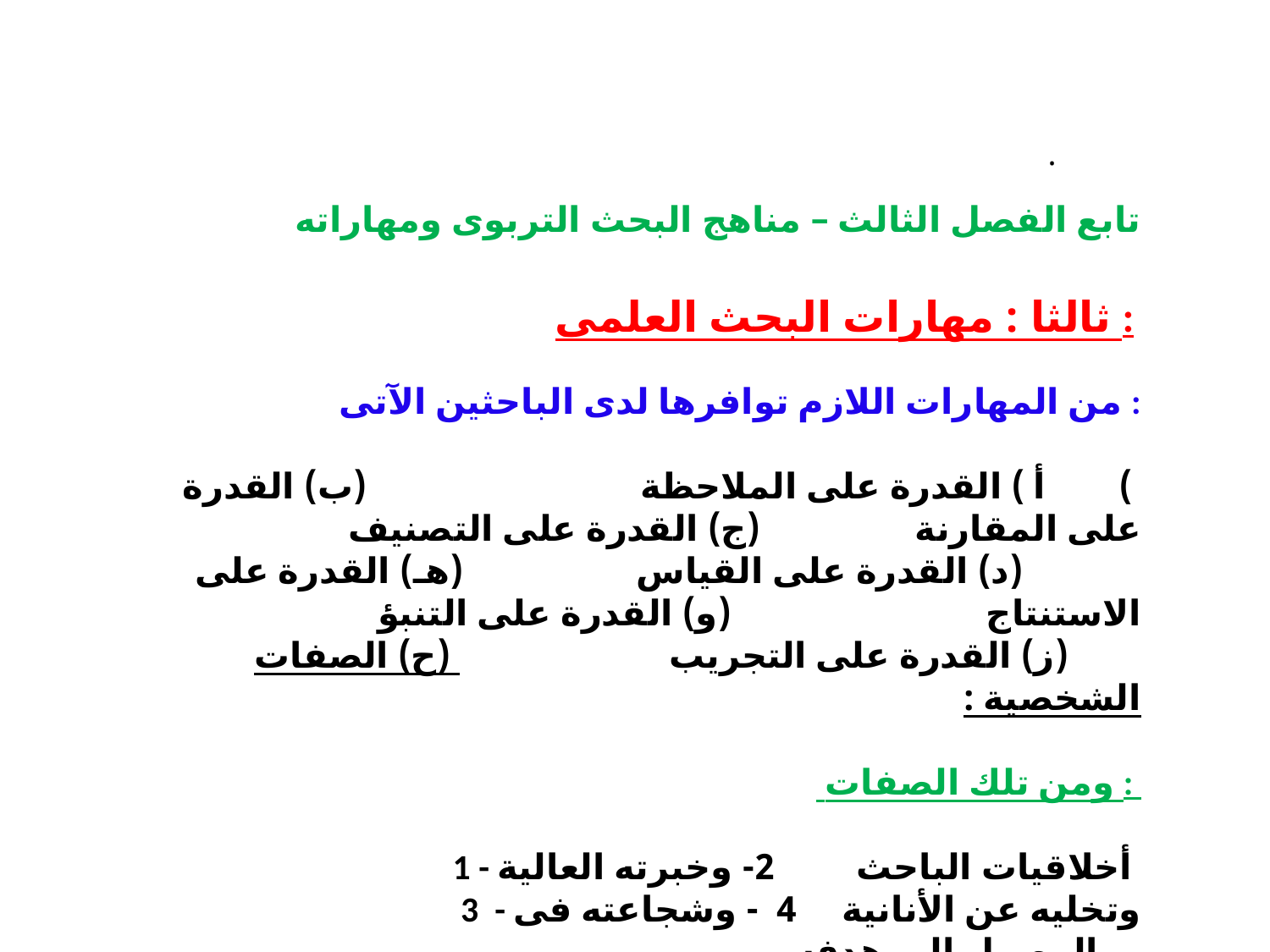

.

تابع الفصل الثالث – مناهج البحث التربوى ومهاراته

ثالثا : مهارات البحث العلمى :

من المهارات اللازم توافرها لدى الباحثين الآتى :

 )        أ ) القدرة على الملاحظة                              (ب) القدرة على المقارنة                 (ج) القدرة على التصنيف                                (د) القدرة على القياس                   (هـ) القدرة على الاستنتاج                            (و) القدرة على التنبؤ
        (ز) القدرة على التجريب                        (ح) الصفات الشخصية :

 ومن تلك الصفات :

                 1 - أخلاقيات الباحث         2- وخبرته العالية
                 3  - وتخليه عن الأنانية     4  - وشجاعته فى الوصول الى هدفه